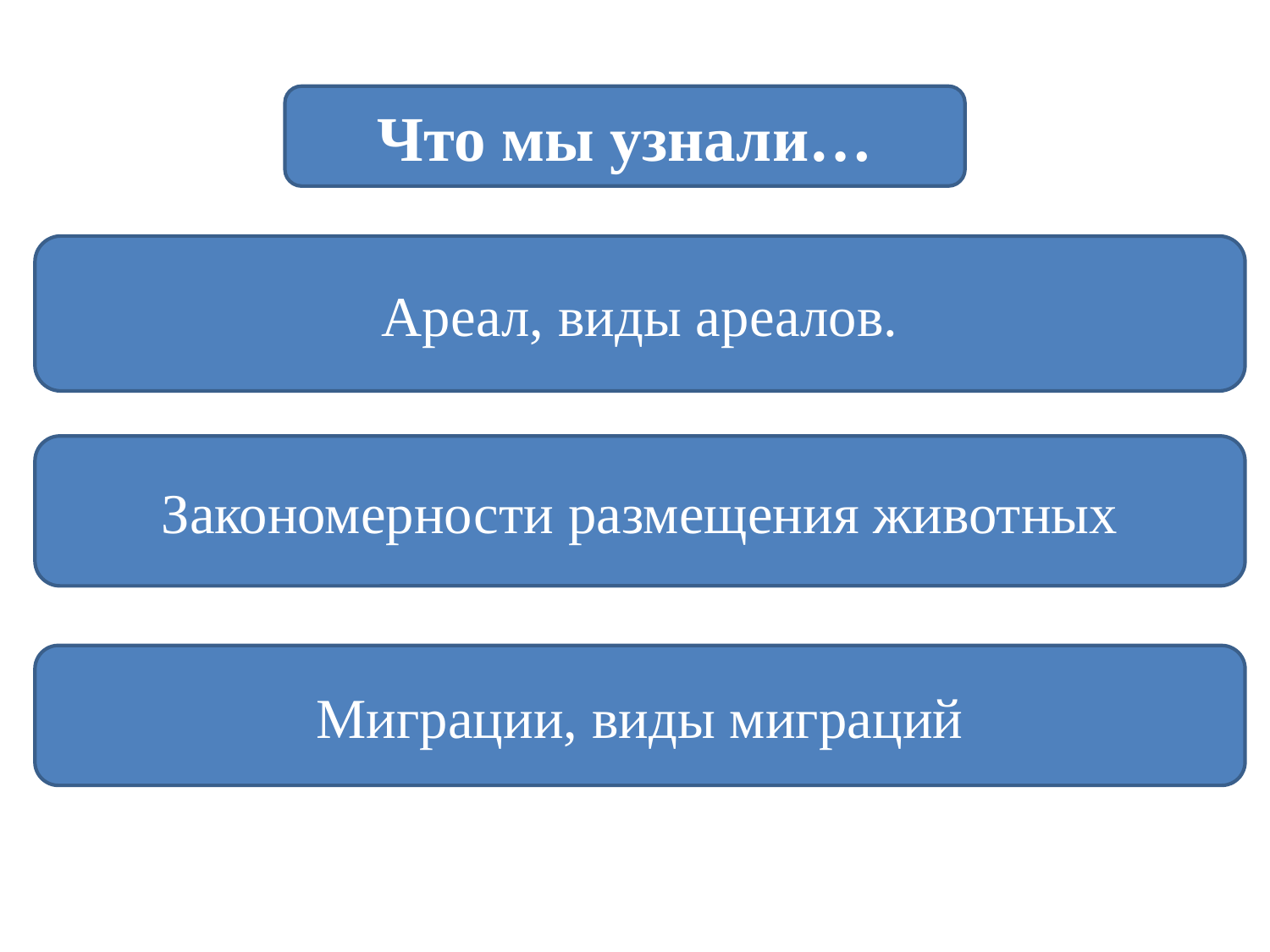

Что мы узнали…
Ареал, виды ареалов.
Закономерности размещения животных
Миграции, виды миграций